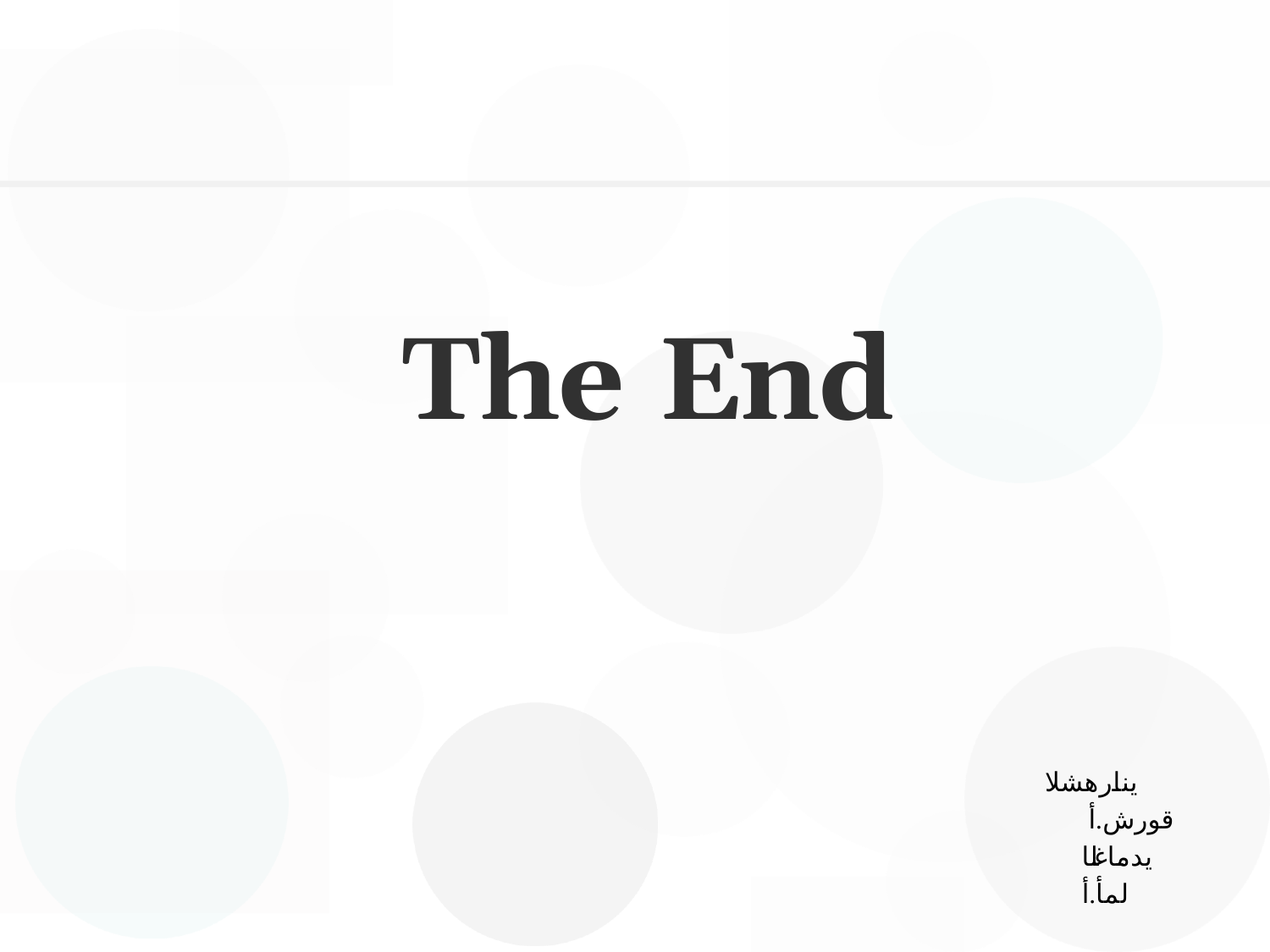

# The End
ينارهشلا قورش.أ  يدماغلا لمأ.أ